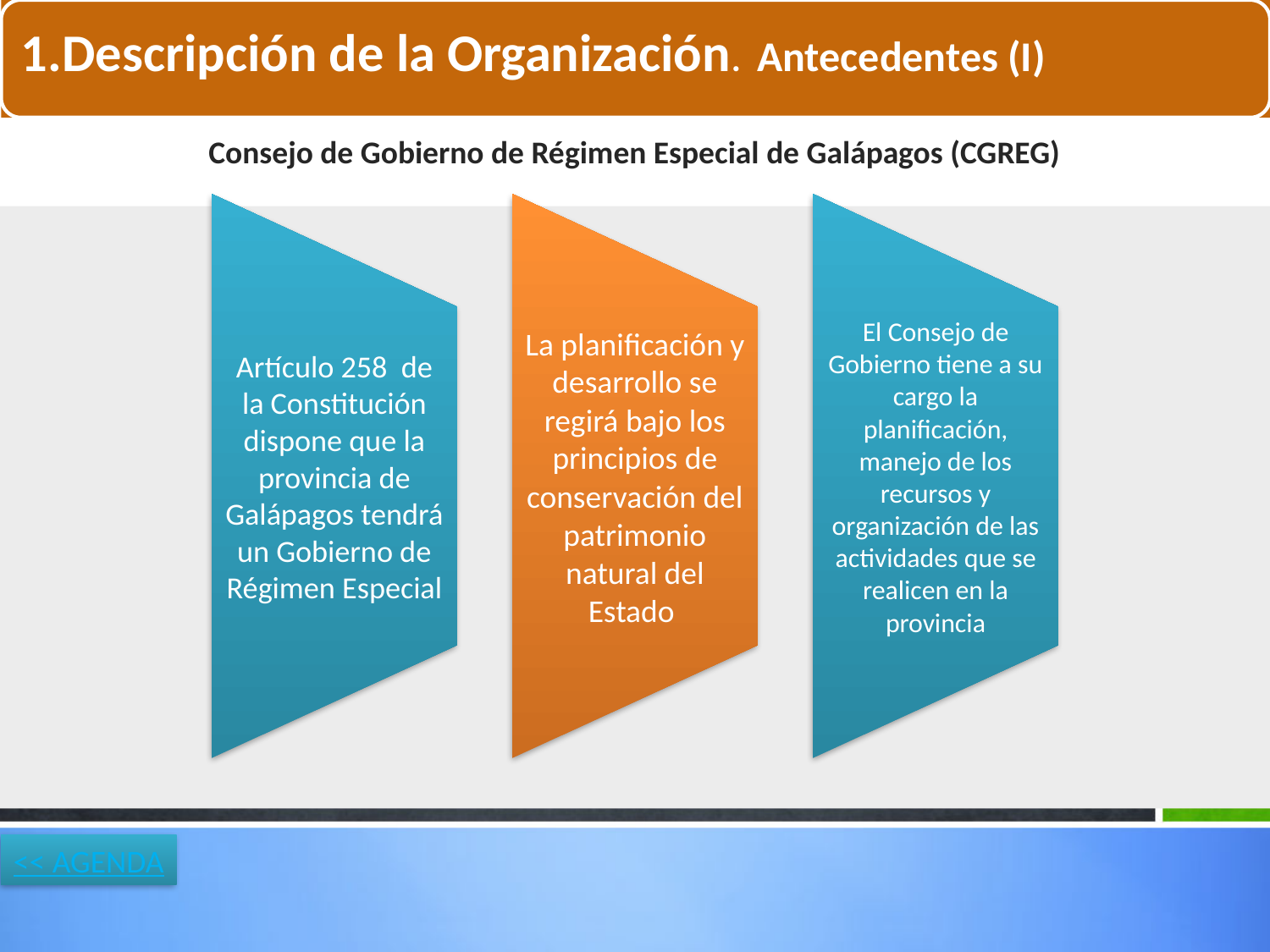

1.Descripción de la Organización.  Antecedentes (I)
Consejo de Gobierno de Régimen Especial de Galápagos (CGREG)
Artículo 258  de la Constitución dispone que la provincia de Galápagos tendrá un Gobierno de Régimen Especial
La planificación y desarrollo se regirá bajo los principios de conservación del patrimonio natural del Estado
El Consejo de Gobierno tiene a su cargo la planificación, manejo de los recursos y organización de las actividades que se realicen en la provincia

<< AGENDA